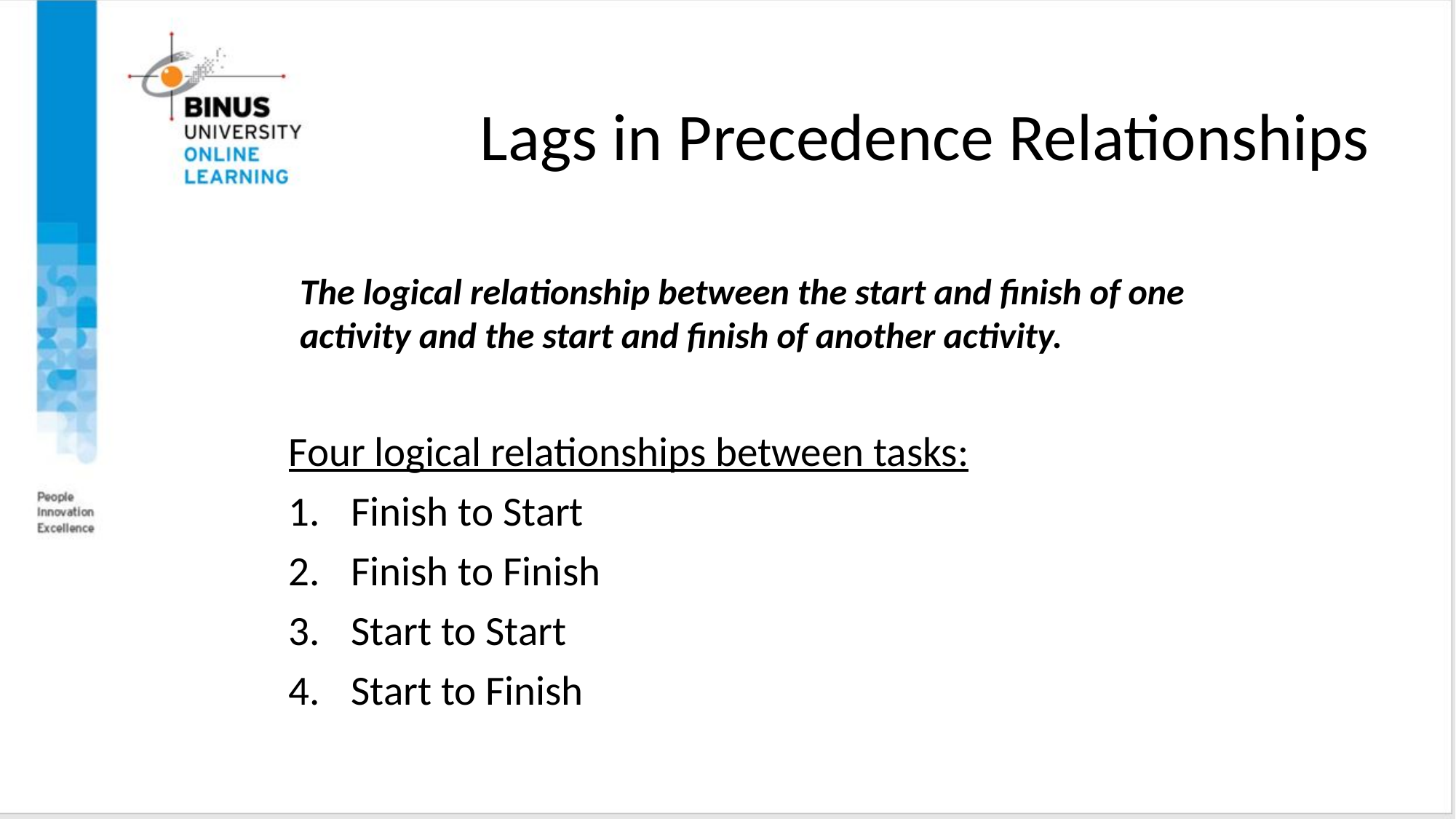

# Lags in Precedence Relationships
The logical relationship between the start and finish of one
activity and the start and finish of another activity.
Four logical relationships between tasks:
Finish to Start
Finish to Finish
Start to Start
Start to Finish